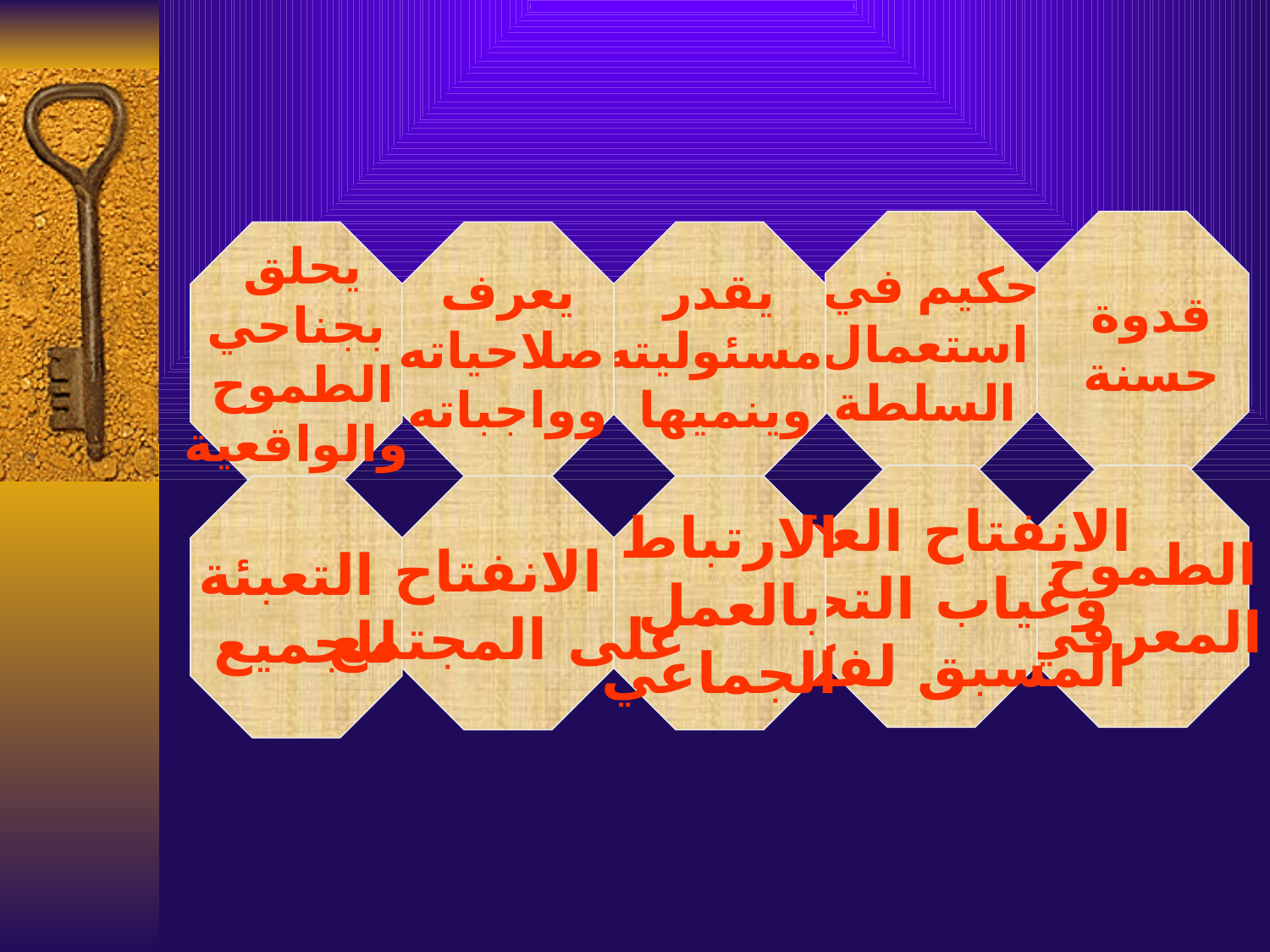

حكيم في
 استعمال
 السلطة
قدوة
حسنة
يحلق
بجناحي
الطموح
والواقعية
يعرف
 صلاحياته
وواجباته
يقدر
 مسئوليته
وينميها
الانفتاح العقلي
وغياب التحيز
 المسبق لفكرة
الطموح
المعرفي
التعبئة
 للجميع
الانفتاح
على المجتمع
الارتباط
بالعمل
الجماعي